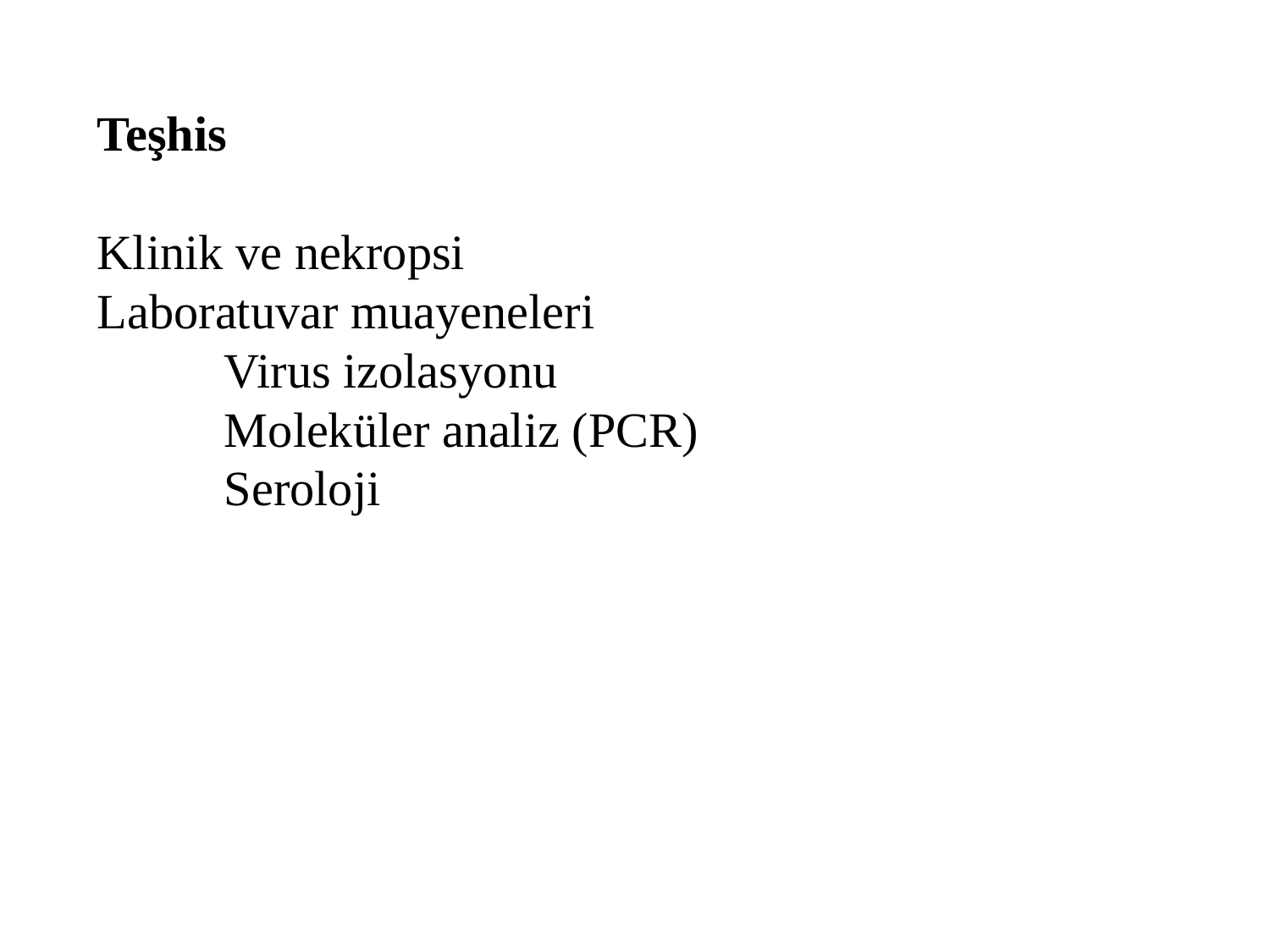

Teşhis
Klinik ve nekropsi
Laboratuvar muayeneleri
	Virus izolasyonu
	Moleküler analiz (PCR)
	Seroloji